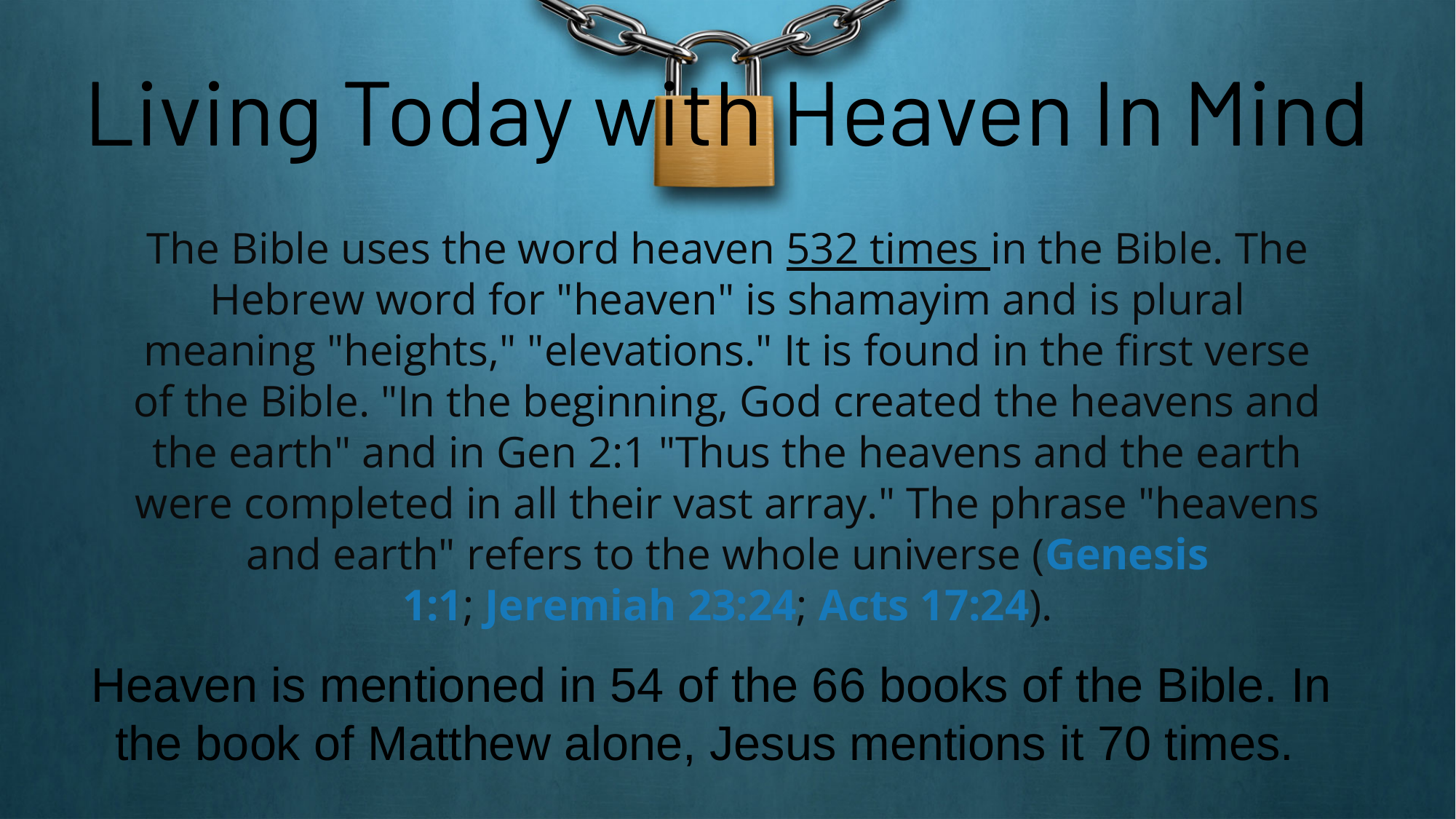

Living Today with Heaven In Mind
The Bible uses the word heaven 532 times in the Bible. The Hebrew word for "heaven" is shamayim and is plural meaning "heights," "elevations." It is found in the first verse of the Bible. "In the beginning, God created the heavens and the earth" and in Gen 2:1 "Thus the heavens and the earth were completed in all their vast array." The phrase "heavens and earth" refers to the whole universe (Genesis 1:1; Jeremiah 23:24; Acts 17:24).
Heaven is mentioned in 54 of the 66 books of the Bible. In the book of Matthew alone, Jesus mentions it 70 times.